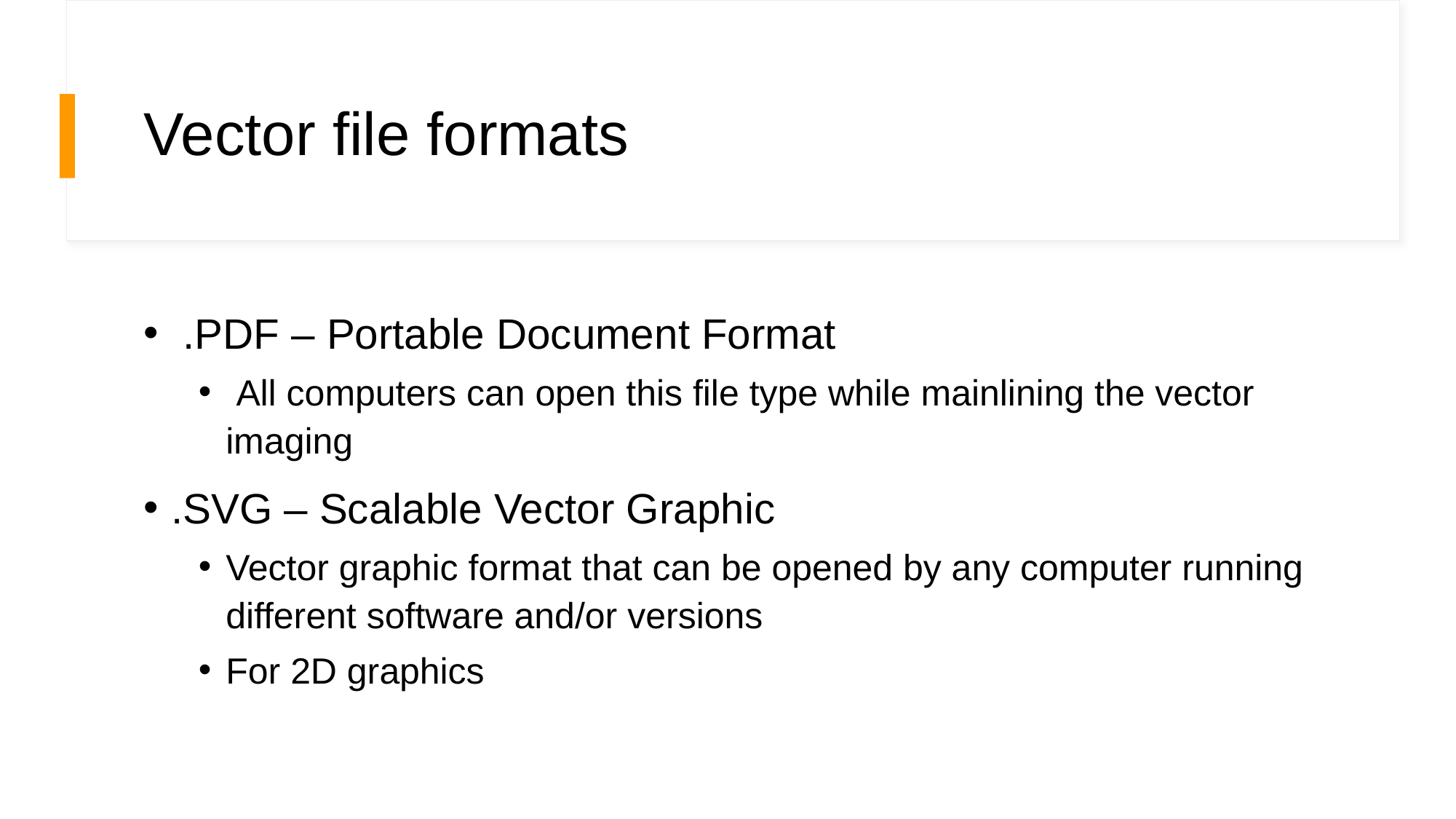

# Vector file formats
 .PDF – Portable Document Format
 All computers can open this file type while mainlining the vector imaging
.SVG – Scalable Vector Graphic
Vector graphic format that can be opened by any computer running different software and/or versions
For 2D graphics